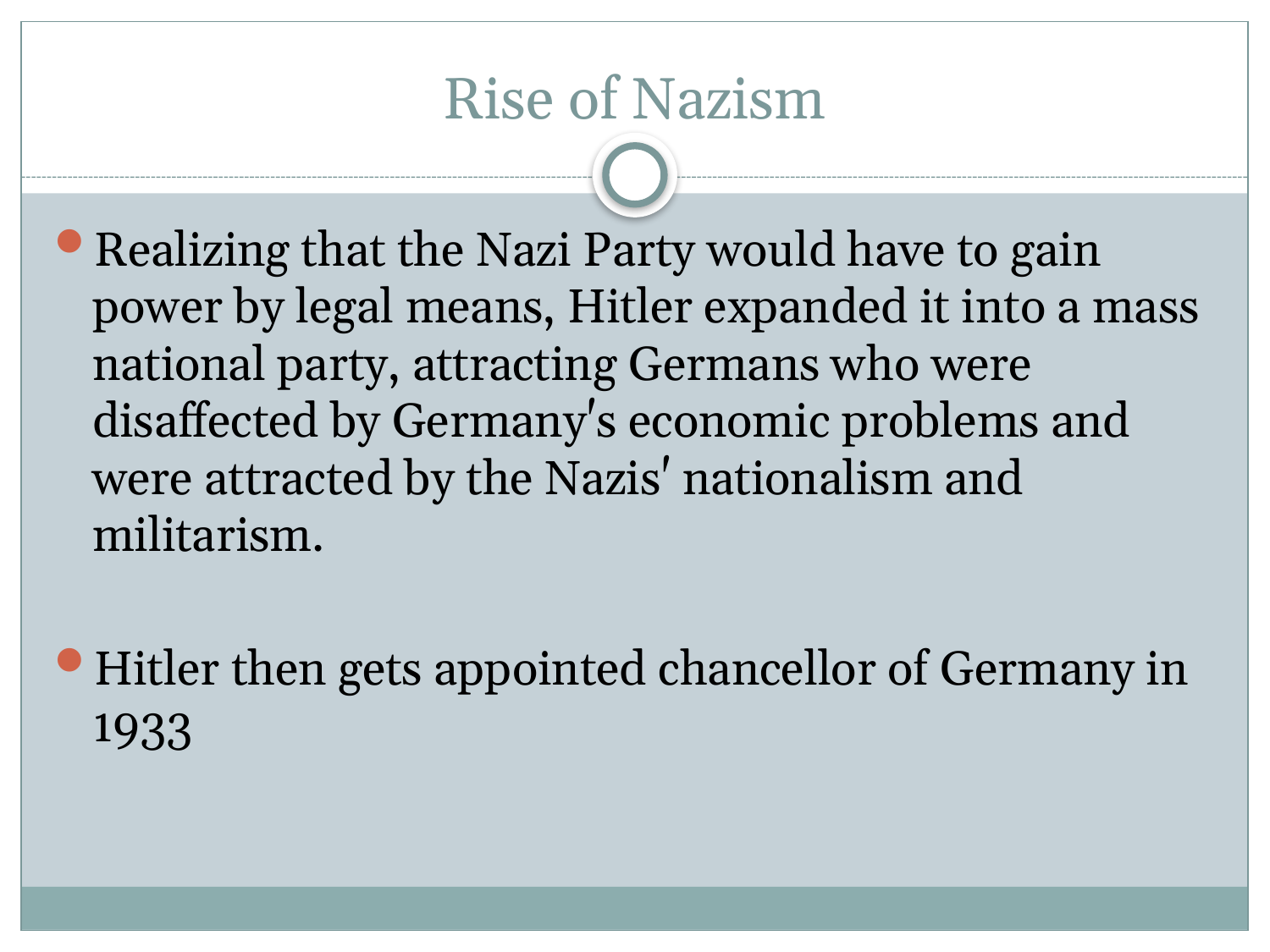

# Rise of Nazism
Realizing that the Nazi Party would have to gain power by legal means, Hitler expanded it into a mass national party, attracting Germans who were disaffected by Germany's economic problems and were attracted by the Nazis' nationalism and militarism.

Hitler then gets appointed chancellor of Germany in 1933